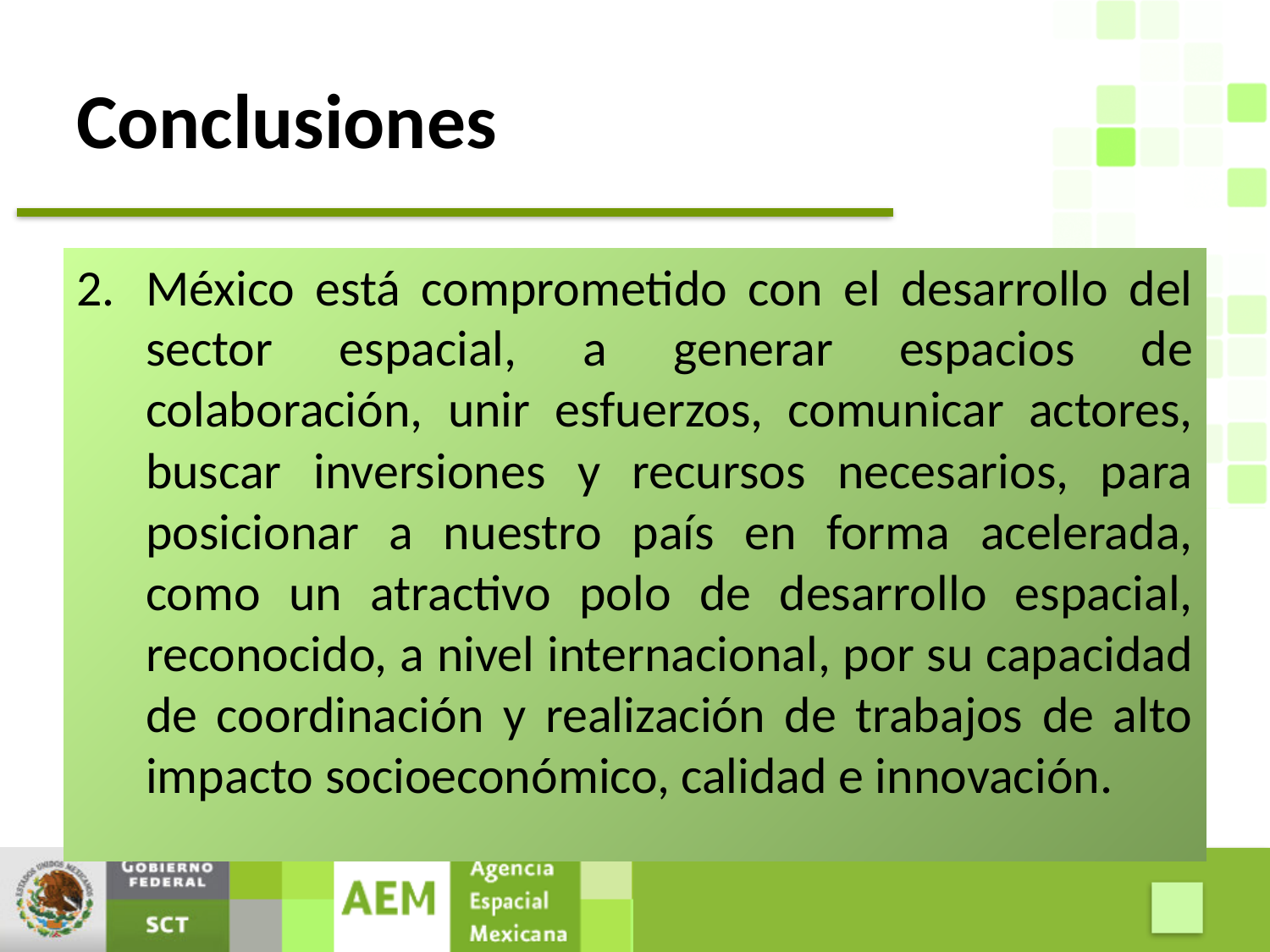

# Conclusiones
México está comprometido con el desarrollo del sector espacial, a generar espacios de colaboración, unir esfuerzos, comunicar actores, buscar inversiones y recursos necesarios, para posicionar a nuestro país en forma acelerada, como un atractivo polo de desarrollo espacial, reconocido, a nivel internacional, por su capacidad de coordinación y realización de trabajos de alto impacto socioeconómico, calidad e innovación.